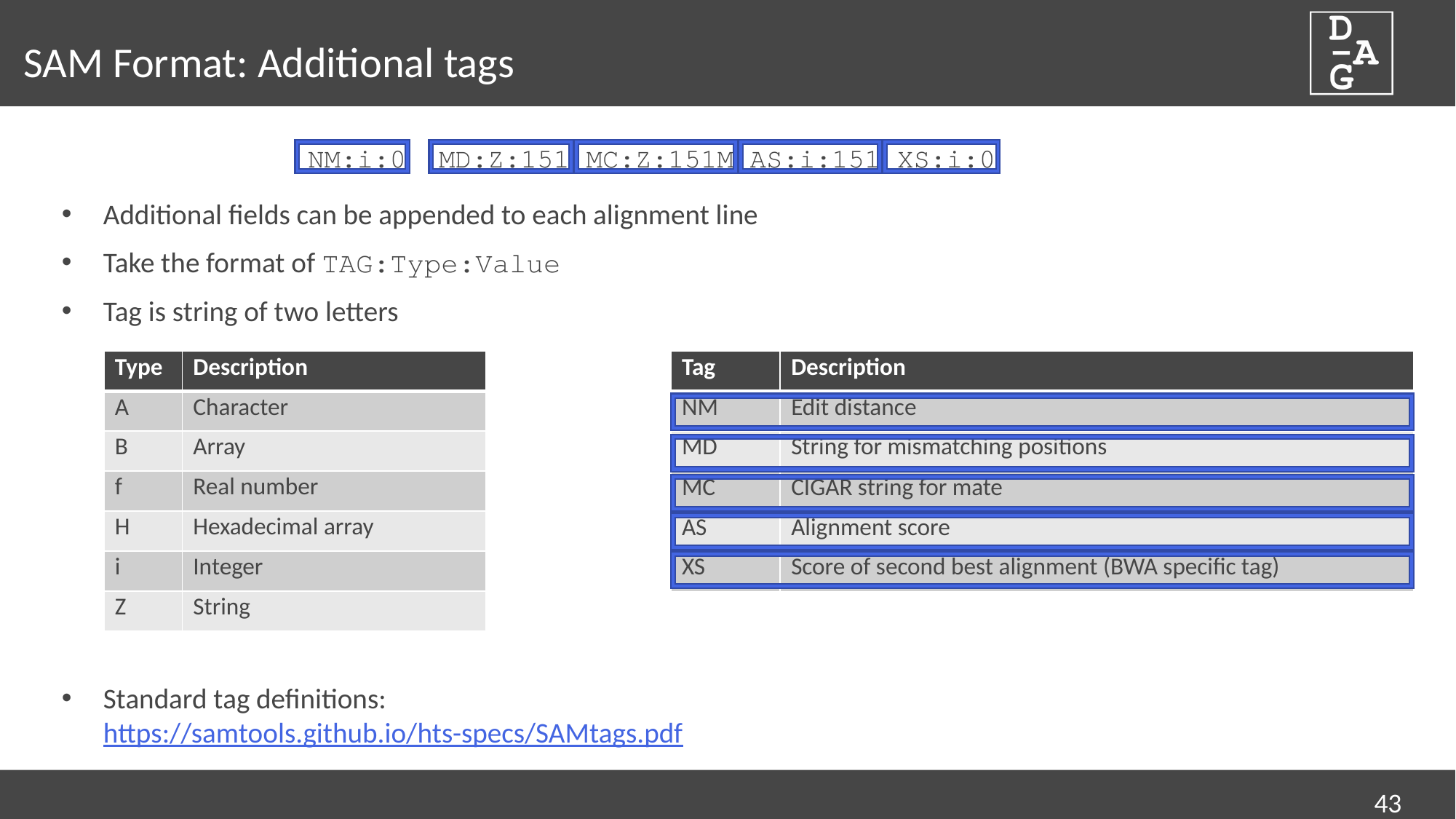

# SAM Format: Additional tags
NM:i:0  MD:Z:151 MC:Z:151M AS:i:151 XS:i:0

Additional fields can be appended to each alignment line
Take the format of TAG:Type:Value
Tag is string of two letters

Standard tag definitions:
https://samtools.github.io/hts-specs/SAMtags.pdf
| Type | Description |
| --- | --- |
| A | Character |
| B | Array |
| f | Real number |
| H | Hexadecimal array |
| i | Integer |
| Z | String |
| Tag | Description |
| --- | --- |
| NM | Edit distance |
| MD | String for mismatching positions |
| MC | CIGAR string for mate |
| AS | Alignment score |
| XS | Score of second best alignment (BWA specific tag) |
43